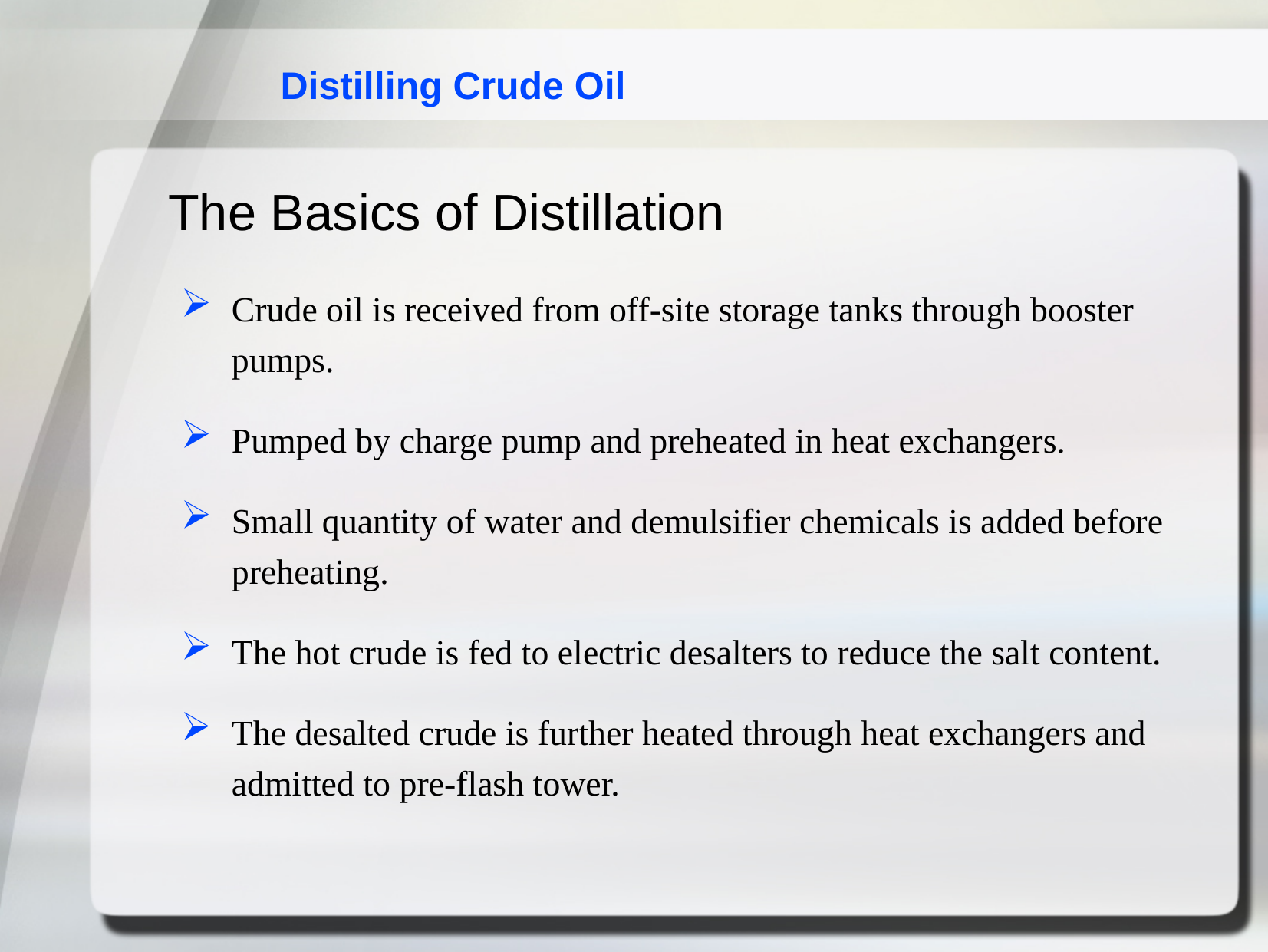

Distilling Crude Oil
The Basics of Distillation

Crude oil is received from off-site storage tanks through booster pumps.
Pumped by charge pump and preheated in heat exchangers.
Small quantity of water and demulsifier chemicals is added before preheating.
The hot crude is fed to electric desalters to reduce the salt content.
The desalted crude is further heated through heat exchangers and admitted to pre-flash tower.